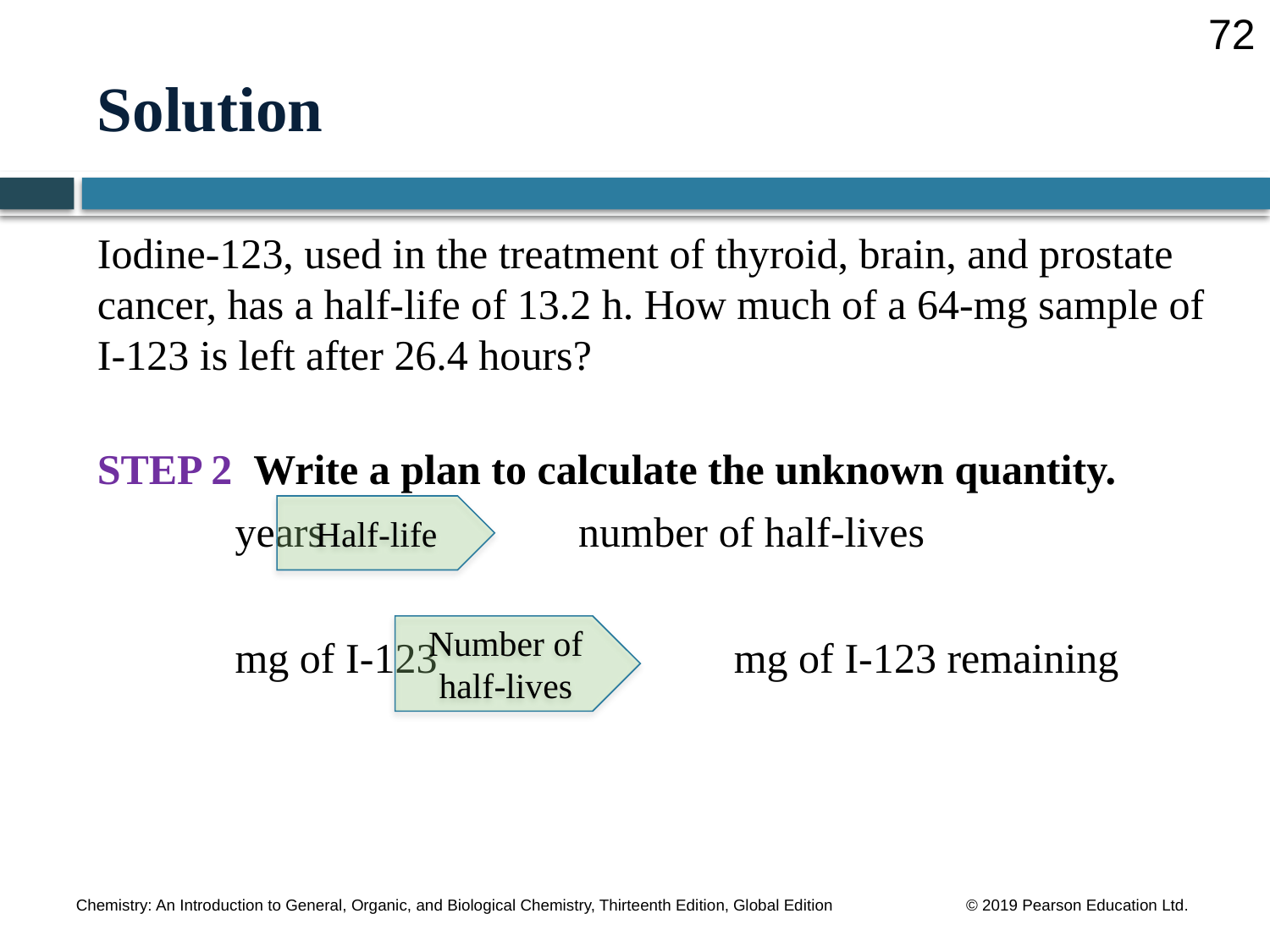

72
# Solution
Iodine-123, used in the treatment of thyroid, brain, and prostate cancer, has a half-life of 13.2 h. How much of a 64-mg sample of I-123 is left after 26.4 hours?

STEP 2  Write a plan to calculate the unknown quantity.
	 years                        number of half-lives

	 mg of I-123                            mg of I-123 remaining
Half-life
Number of half-lives